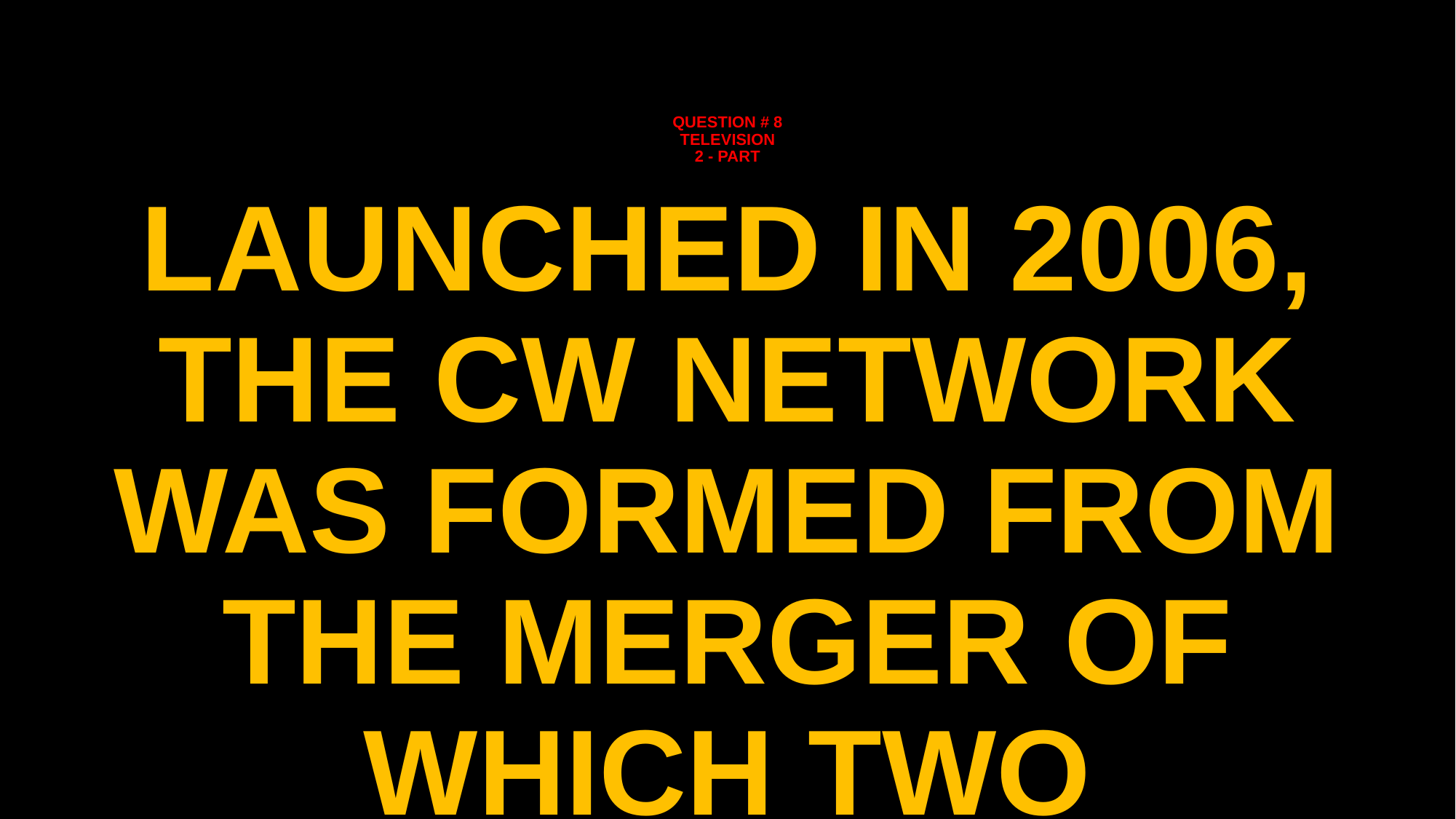

# QUESTION # 8 TELEVISION 2 - PART
LAUNCHED IN 2006, THE CW NETWORK WAS FORMED FROM THE MERGER OF WHICH TWO NETWORKS?